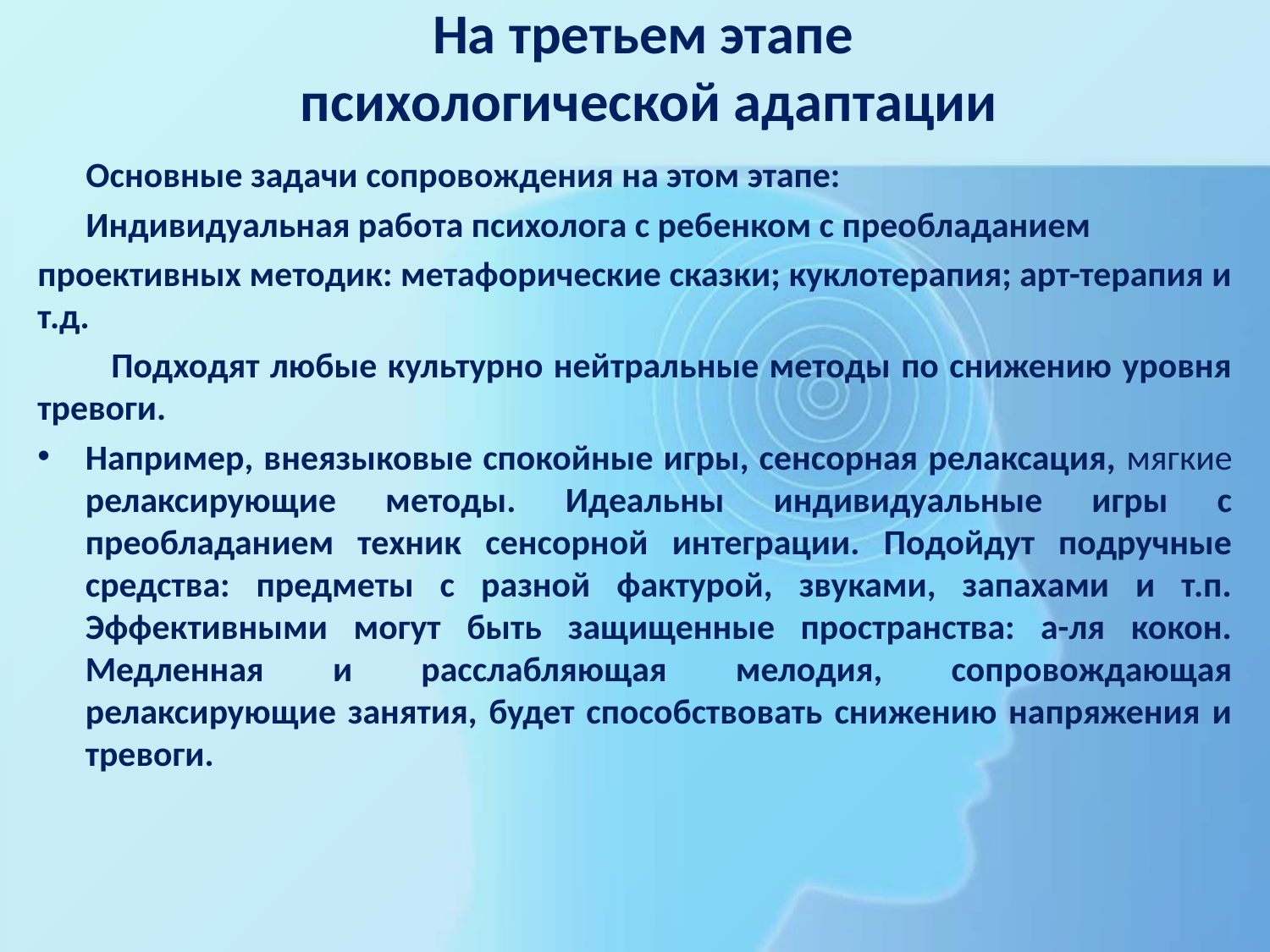

# На третьем этапе психологической адаптации
      Основные задачи сопровождения на этом этапе:
      Индивидуальная работа психолога с ребенком с преобладанием
проективных методик: метафорические сказки; куклотерапия; арт-терапия и т.д.
       Подходят любые культурно нейтральные методы по снижению уровня тревоги.
Например, внеязыковые спокойные игры, сенсорная релаксация, мягкие релаксирующие методы. Идеальны индивидуальные игры с преобладанием техник сенсорной интеграции. Подойдут подручные средства: предметы с разной фактурой, звуками, запахами и т.п. Эффективными могут быть защищенные пространства: а-ля кокон. Медленная и расслабляющая мелодия, сопровождающая релаксирующие занятия, будет способствовать снижению напряжения и тревоги.